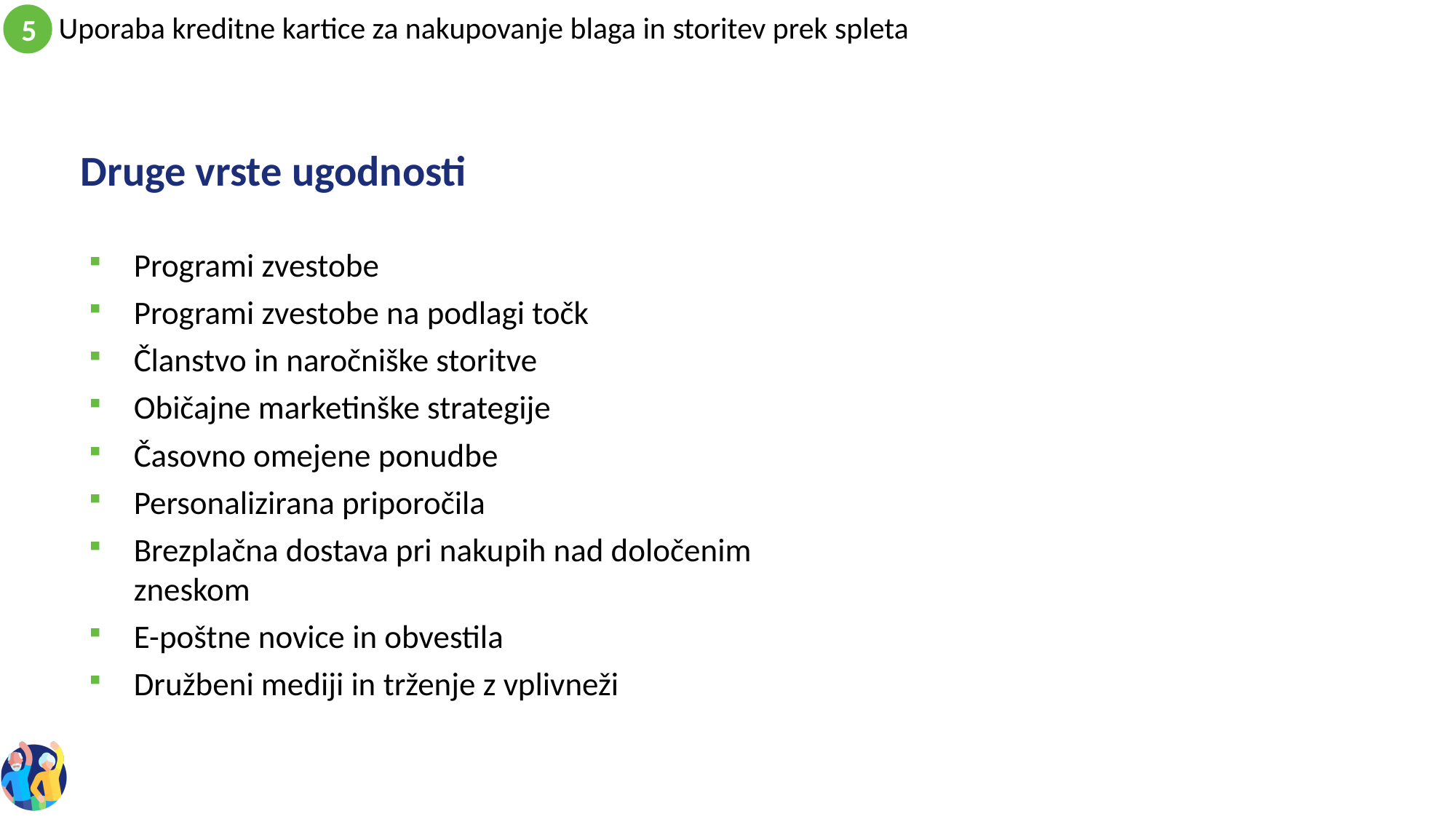

# Druge vrste ugodnosti
Programi zvestobe
Programi zvestobe na podlagi točk
Članstvo in naročniške storitve
Običajne marketinške strategije
Časovno omejene ponudbe
Personalizirana priporočila
Brezplačna dostava pri nakupih nad določenim zneskom
E-poštne novice in obvestila
Družbeni mediji in trženje z vplivneži